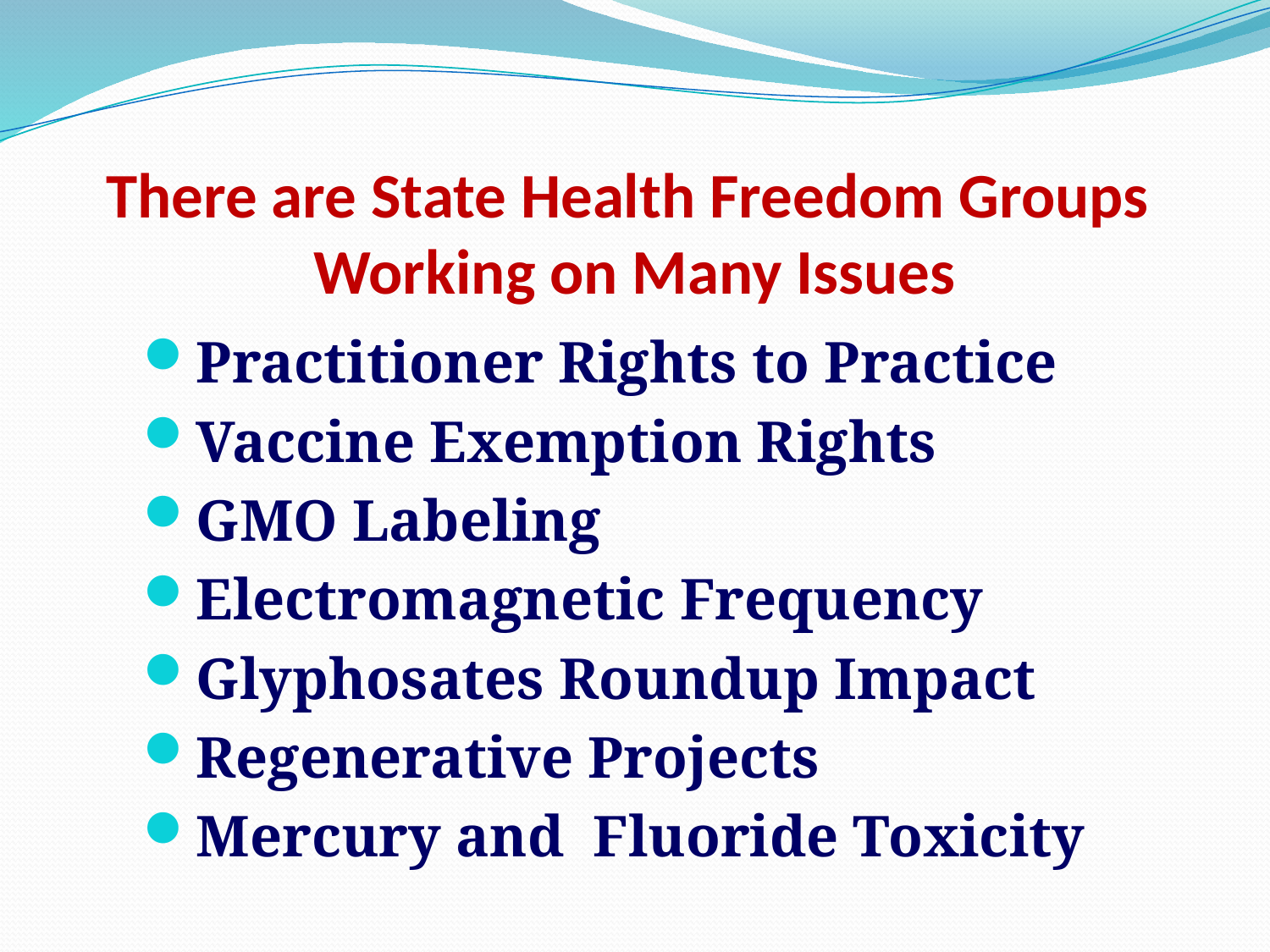

# There are State Health Freedom Groups Working on Many Issues
Practitioner Rights to Practice
Vaccine Exemption Rights
GMO Labeling
Electromagnetic Frequency
Glyphosates Roundup Impact
Regenerative Projects
Mercury and  Fluoride Toxicity